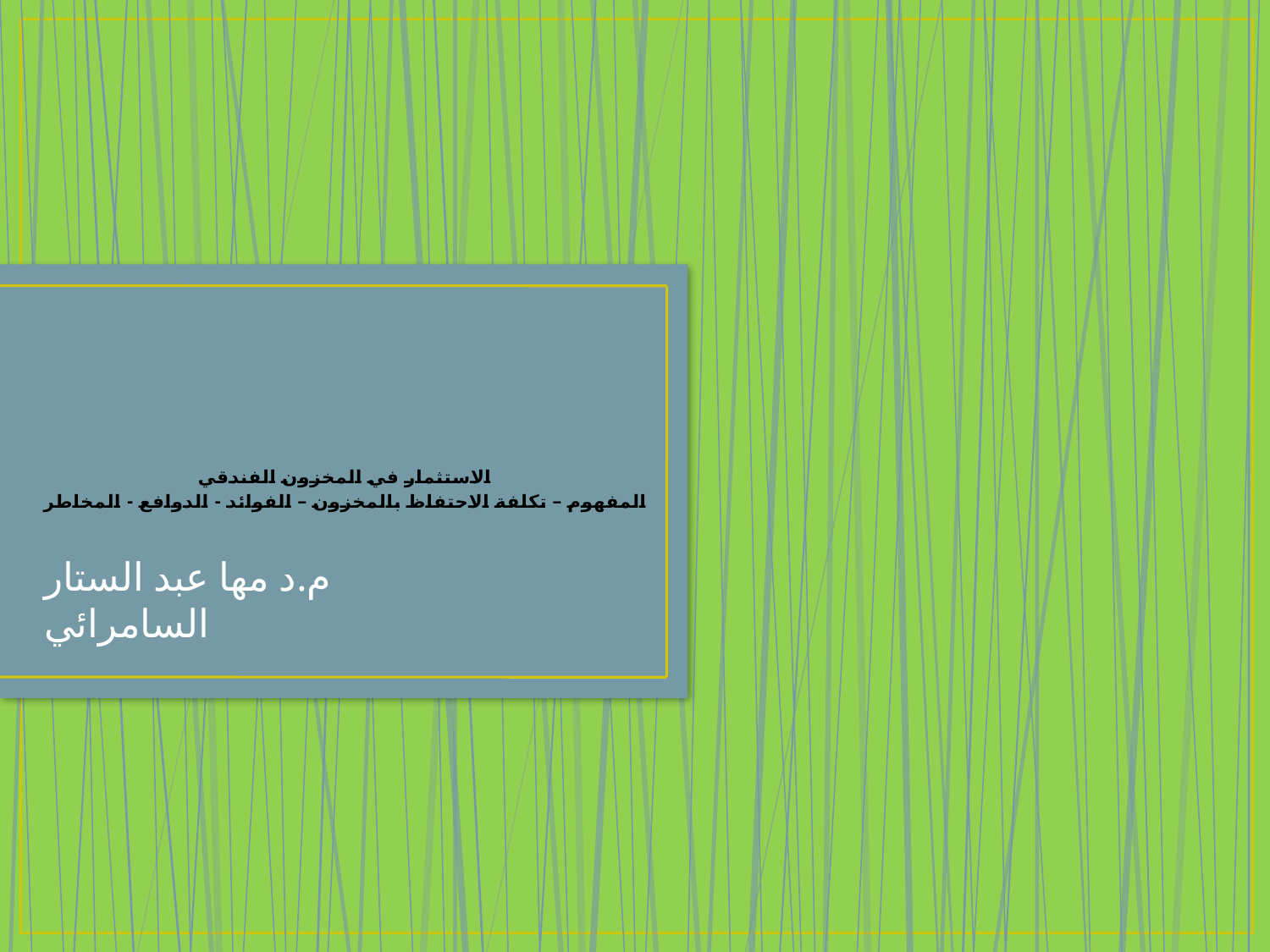

# الاستثمار في المخزون الفندقي المفهوم – تكلفة الاحتفاظ بالمخزون – الفوائد - الدوافع - المخاطر
م.د مها عبد الستار السامرائي